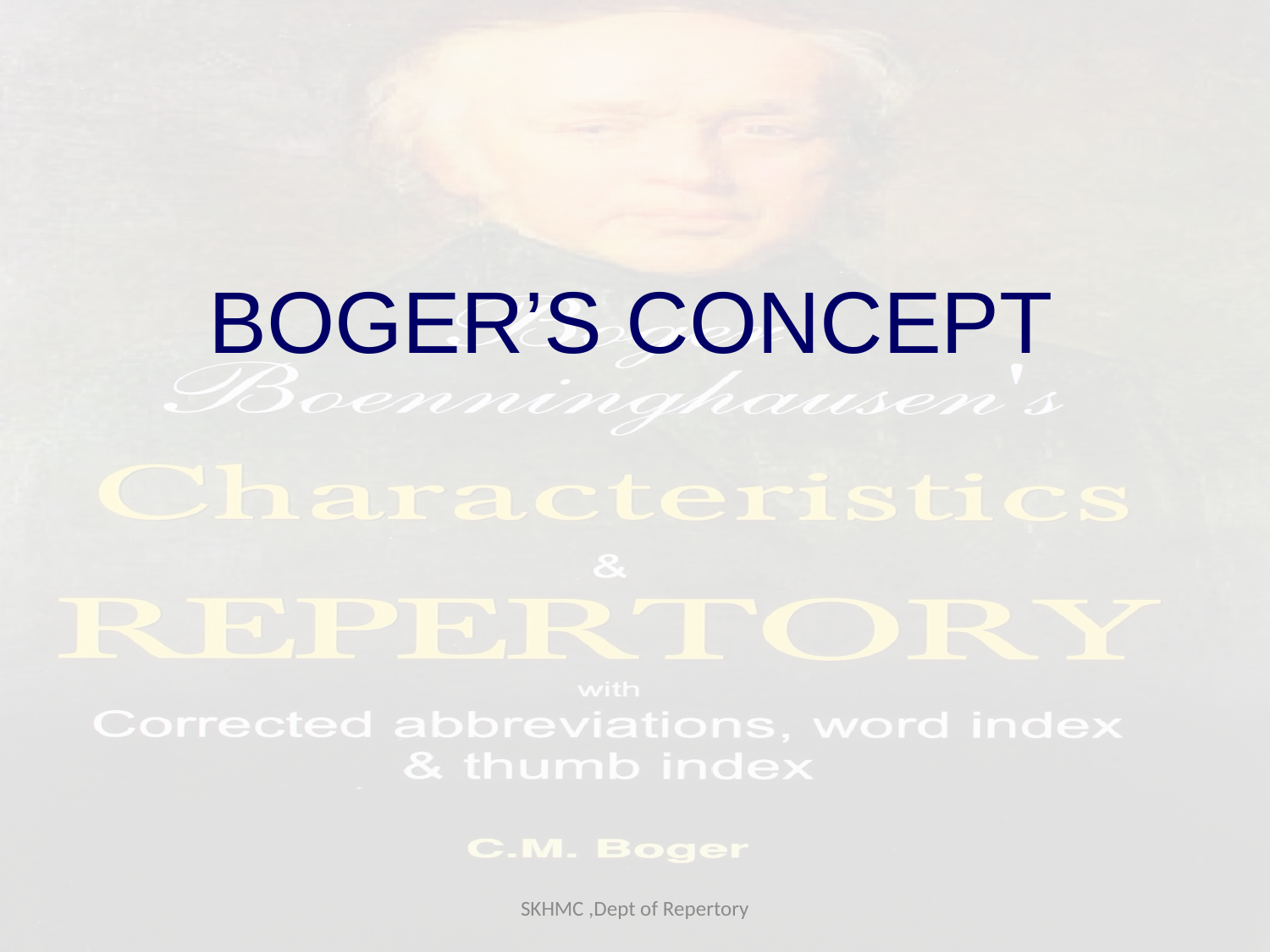

# BOGER’S CONCEPT
SKHMC ,Dept of Repertory